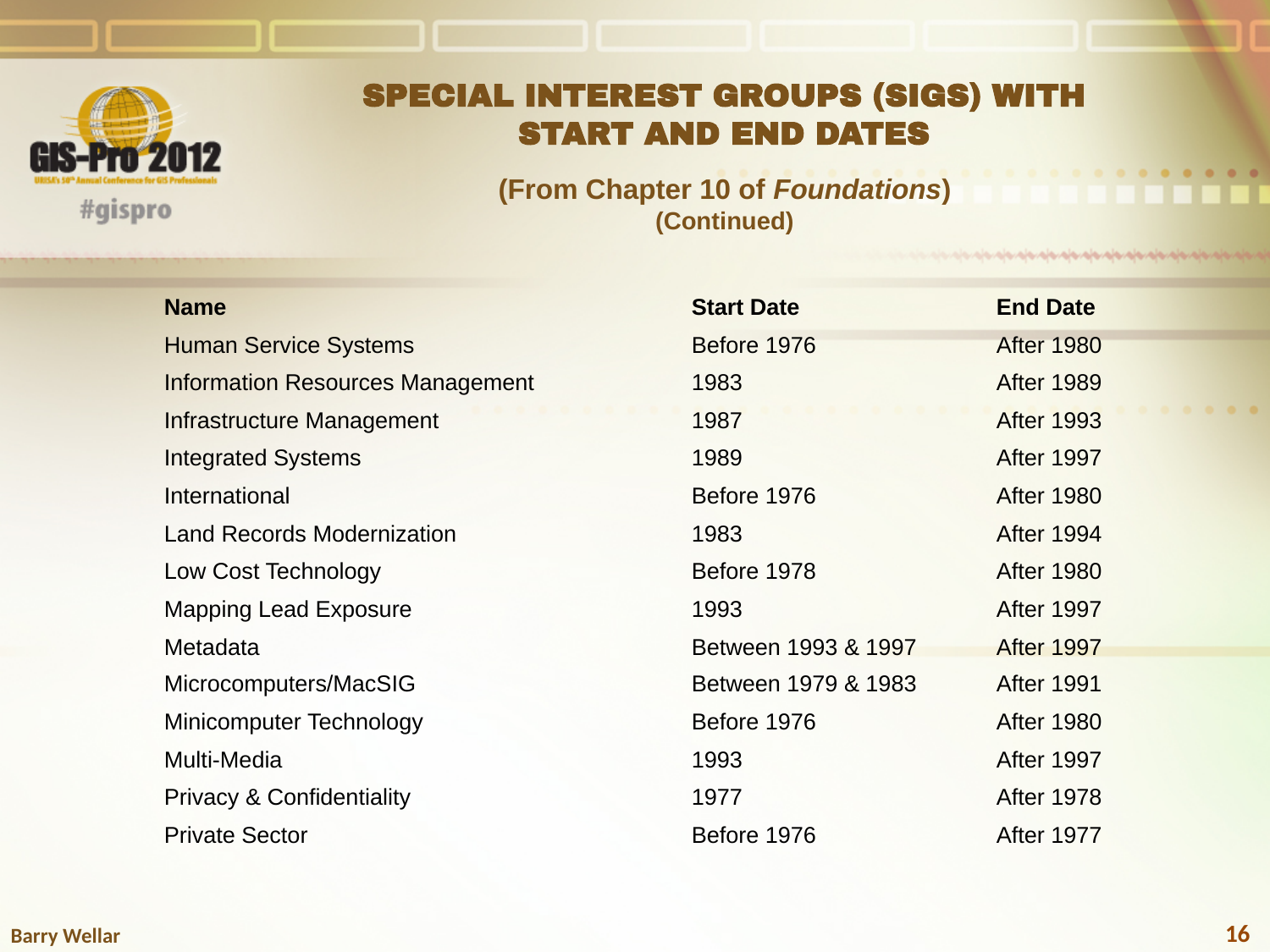

SPECIAL INTEREST GROUPS (SIGS) WITH START AND END DATES
(From Chapter 10 of Foundations)
(Continued)
| Name | Start Date | End Date |
| --- | --- | --- |
| Human Service Systems | Before 1976 | After 1980 |
| Information Resources Management | 1983 | After 1989 |
| Infrastructure Management | 1987 | After 1993 |
| Integrated Systems | 1989 | After 1997 |
| International | Before 1976 | After 1980 |
| Land Records Modernization | 1983 | After 1994 |
| Low Cost Technology | Before 1978 | After 1980 |
| Mapping Lead Exposure | 1993 | After 1997 |
| Metadata | Between 1993 & 1997 | After 1997 |
| Microcomputers/MacSIG | Between 1979 & 1983 | After 1991 |
| Minicomputer Technology | Before 1976 | After 1980 |
| Multi-Media | 1993 | After 1997 |
| Privacy & Confidentiality | 1977 | After 1978 |
| Private Sector | Before 1976 | After 1977 |
16
Barry Wellar